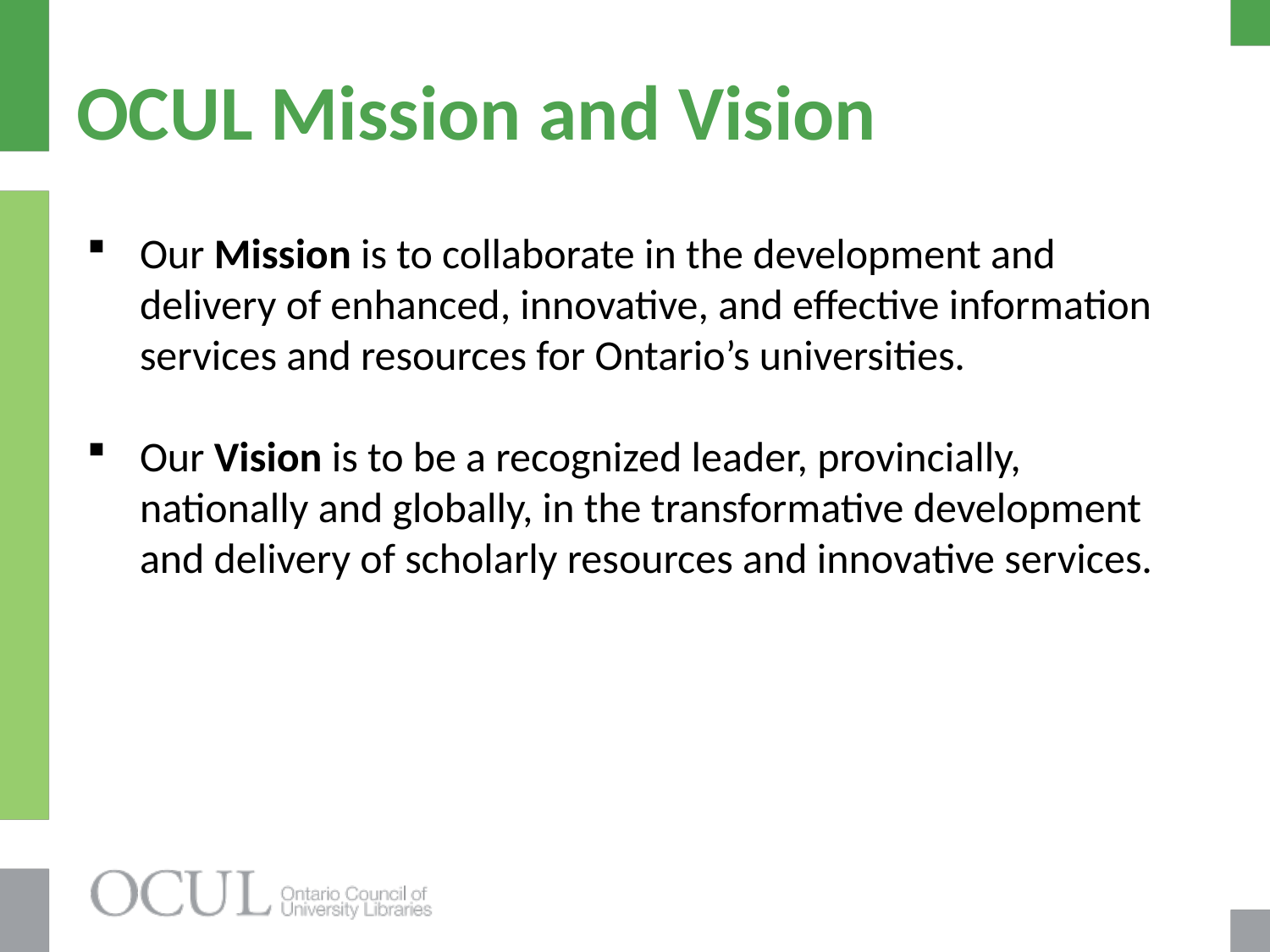

# OCUL Mission and Vision
Our Mission is to collaborate in the development and delivery of enhanced, innovative, and effective information services and resources for Ontario’s universities.

Our Vision is to be a recognized leader, provincially, nationally and globally, in the transformative development and delivery of scholarly resources and innovative services.